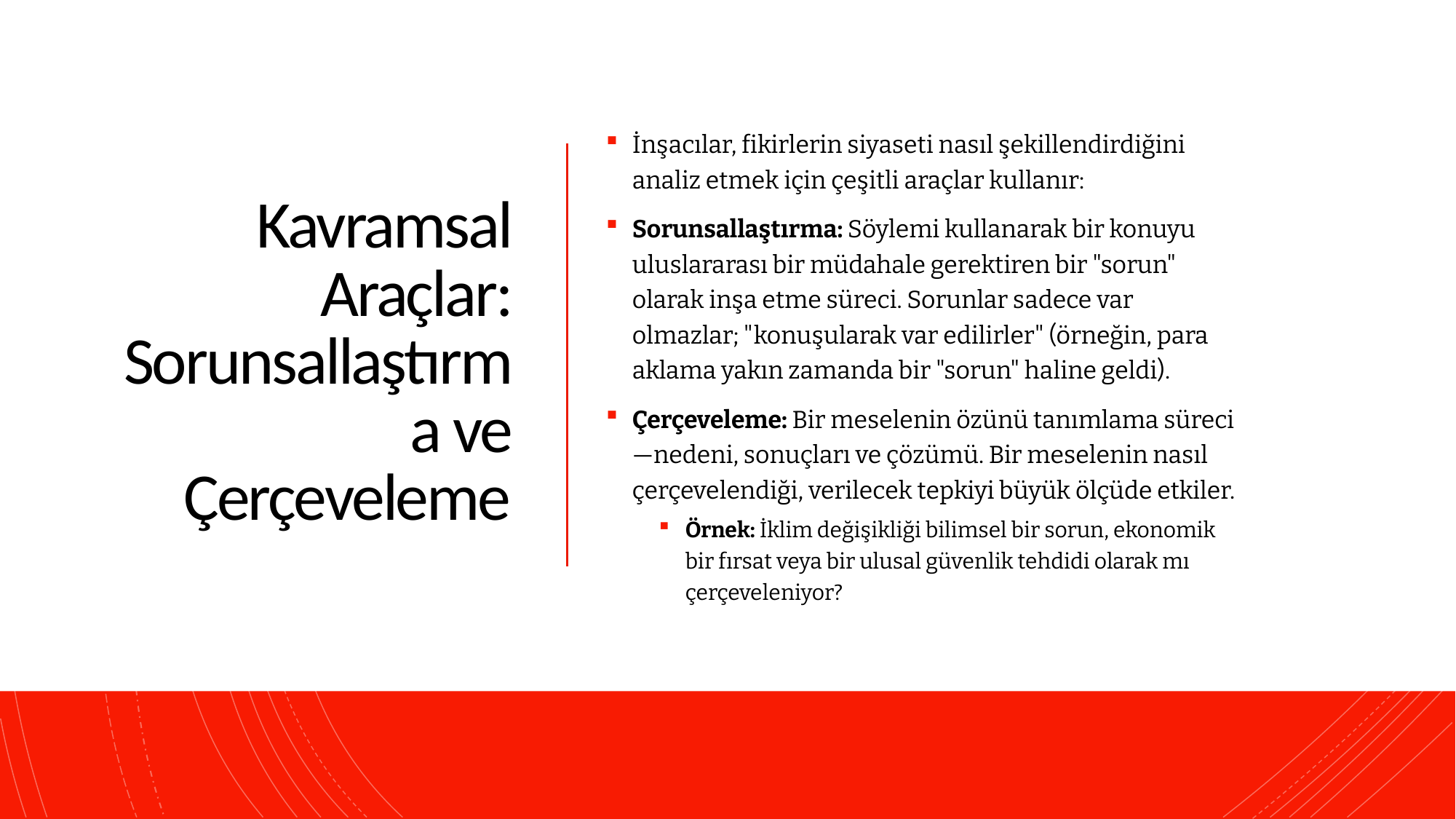

# Kavramsal Araçlar: Sorunsallaştırma ve Çerçeveleme
İnşacılar, fikirlerin siyaseti nasıl şekillendirdiğini analiz etmek için çeşitli araçlar kullanır:
Sorunsallaştırma: Söylemi kullanarak bir konuyu uluslararası bir müdahale gerektiren bir "sorun" olarak inşa etme süreci. Sorunlar sadece var olmazlar; "konuşularak var edilirler" (örneğin, para aklama yakın zamanda bir "sorun" haline geldi).
Çerçeveleme: Bir meselenin özünü tanımlama süreci—nedeni, sonuçları ve çözümü. Bir meselenin nasıl çerçevelendiği, verilecek tepkiyi büyük ölçüde etkiler.
Örnek: İklim değişikliği bilimsel bir sorun, ekonomik bir fırsat veya bir ulusal güvenlik tehdidi olarak mı çerçeveleniyor?